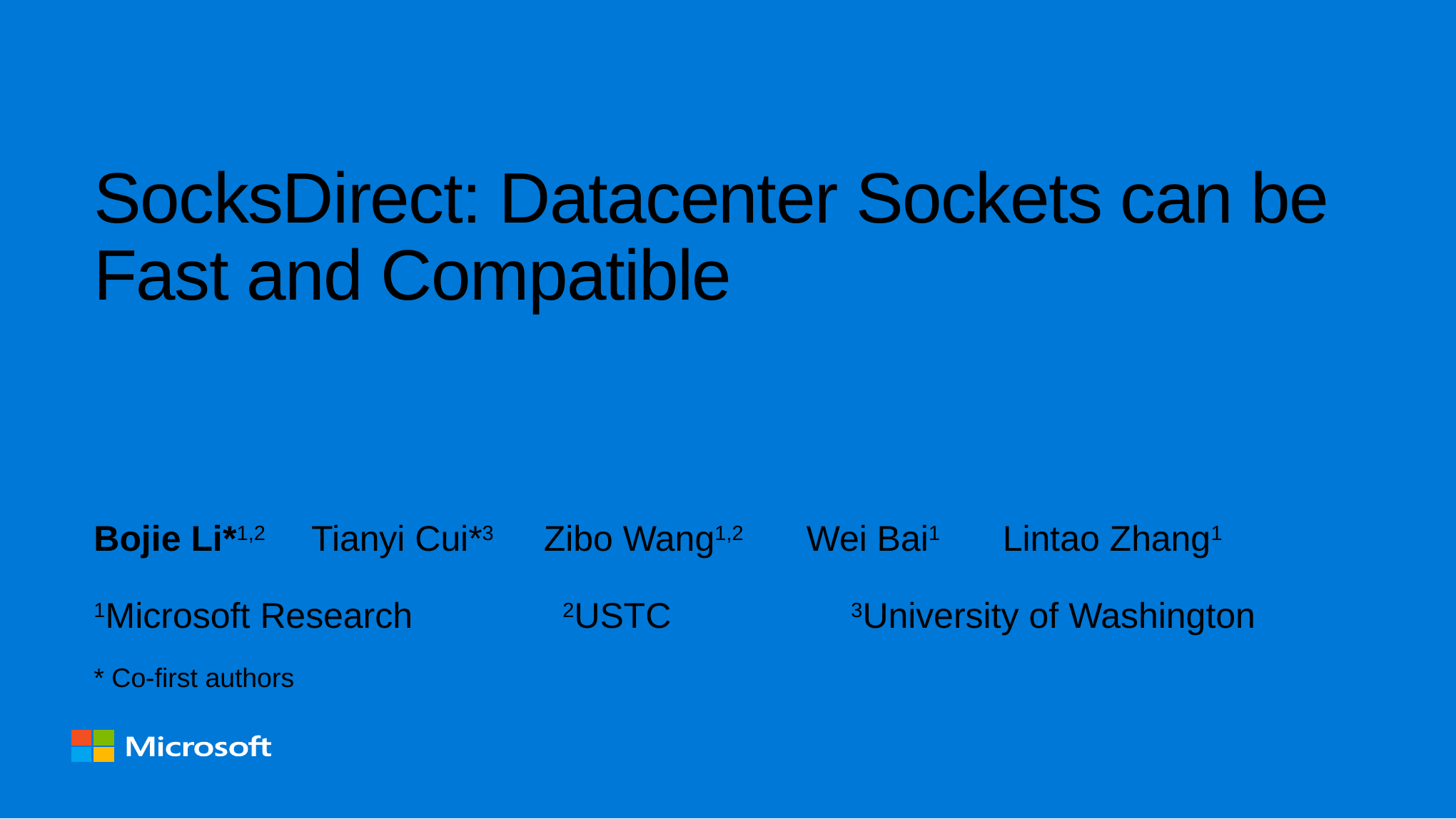

# SocksDirect: Datacenter Sockets can be Fast and Compatible
Bojie Li*1,2        Tianyi Cui*3        Zibo Wang1,2        Wei Bai1        Lintao Zhang1

1Microsoft Research               2USTC                  3University of Washington

* Co-first authors